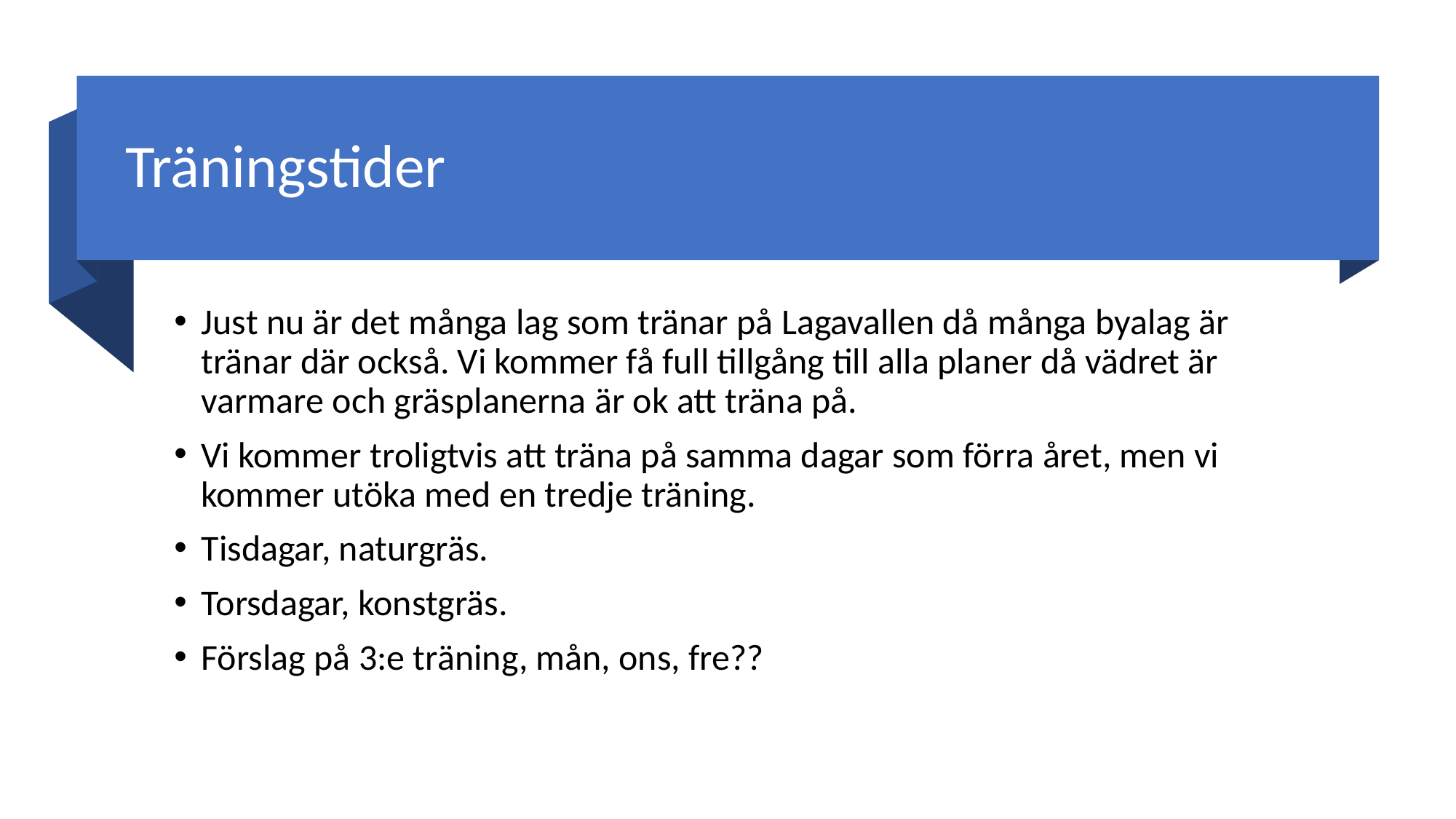

# Träningstider

Just nu är det många lag som tränar på Lagavallen då många byalag är tränar där också. Vi kommer få full tillgång till alla planer då vädret är varmare och gräsplanerna är ok att träna på.
Vi kommer troligtvis att träna på samma dagar som förra året, men vi kommer utöka med en tredje träning.
Tisdagar, naturgräs.
Torsdagar, konstgräs.
Förslag på 3:e träning, mån, ons, fre??